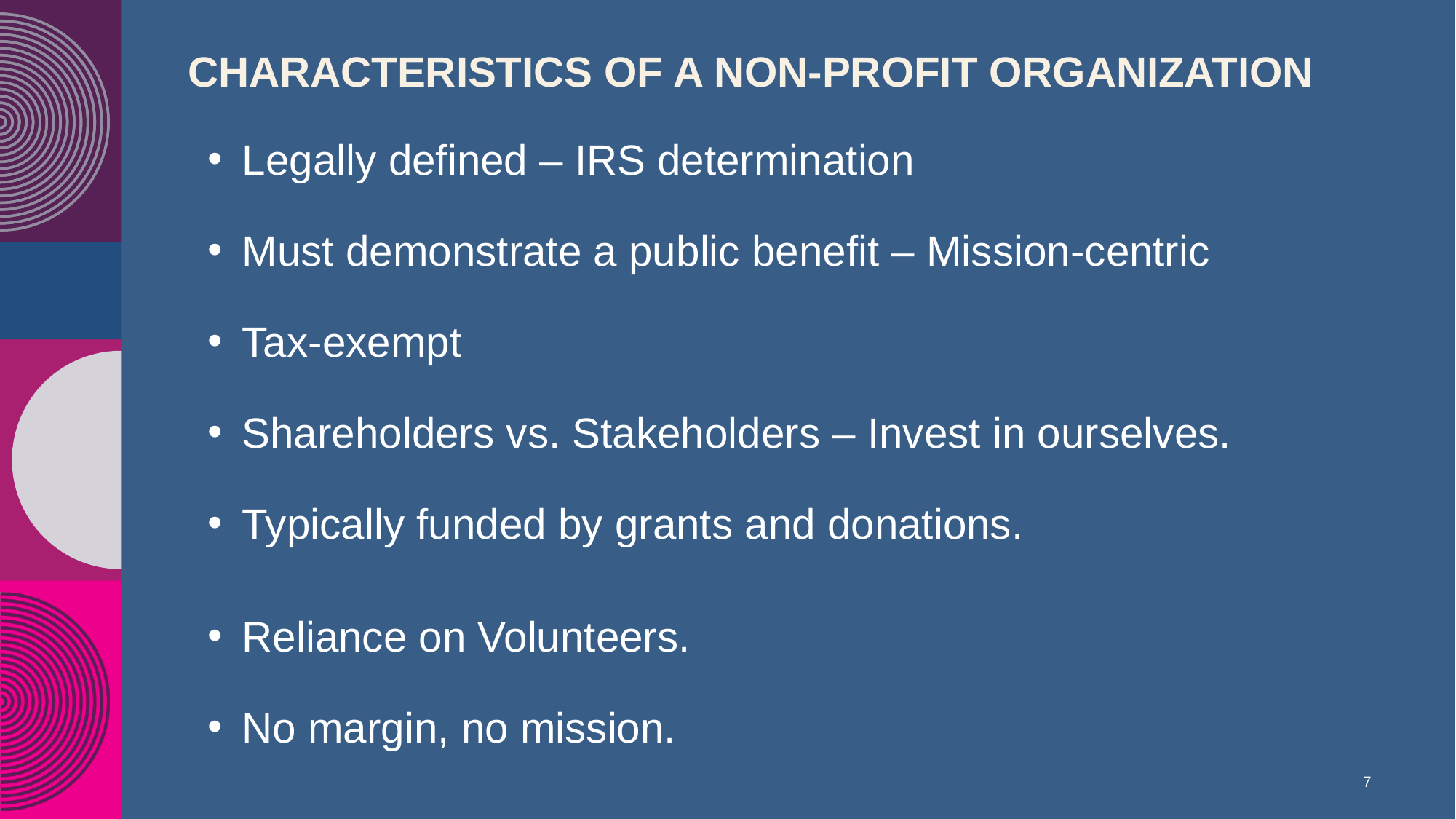

# Characteristics of a non-profit organization
Legally defined – IRS determination

Must demonstrate a public benefit – Mission-centric

Tax-exempt

Shareholders vs. Stakeholders – Invest in ourselves.

Typically funded by grants and donations.

Reliance on Volunteers.

No margin, no mission.

7